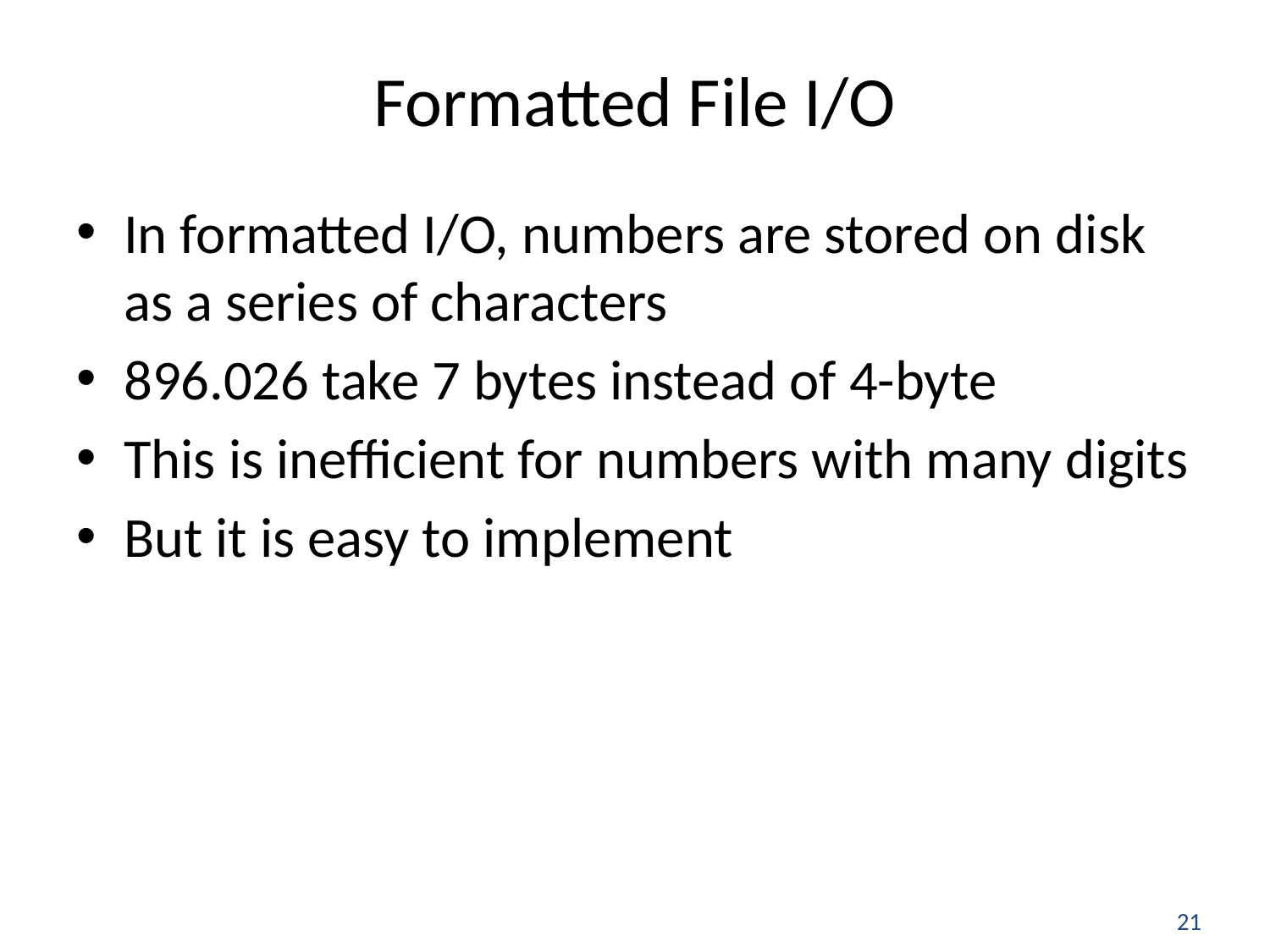

# Formatted File I/O
In formatted I/O, numbers are stored on disk as a series of characters
896.026 take 7 bytes instead of 4-byte
This is inefficient for numbers with many digits
But it is easy to implement